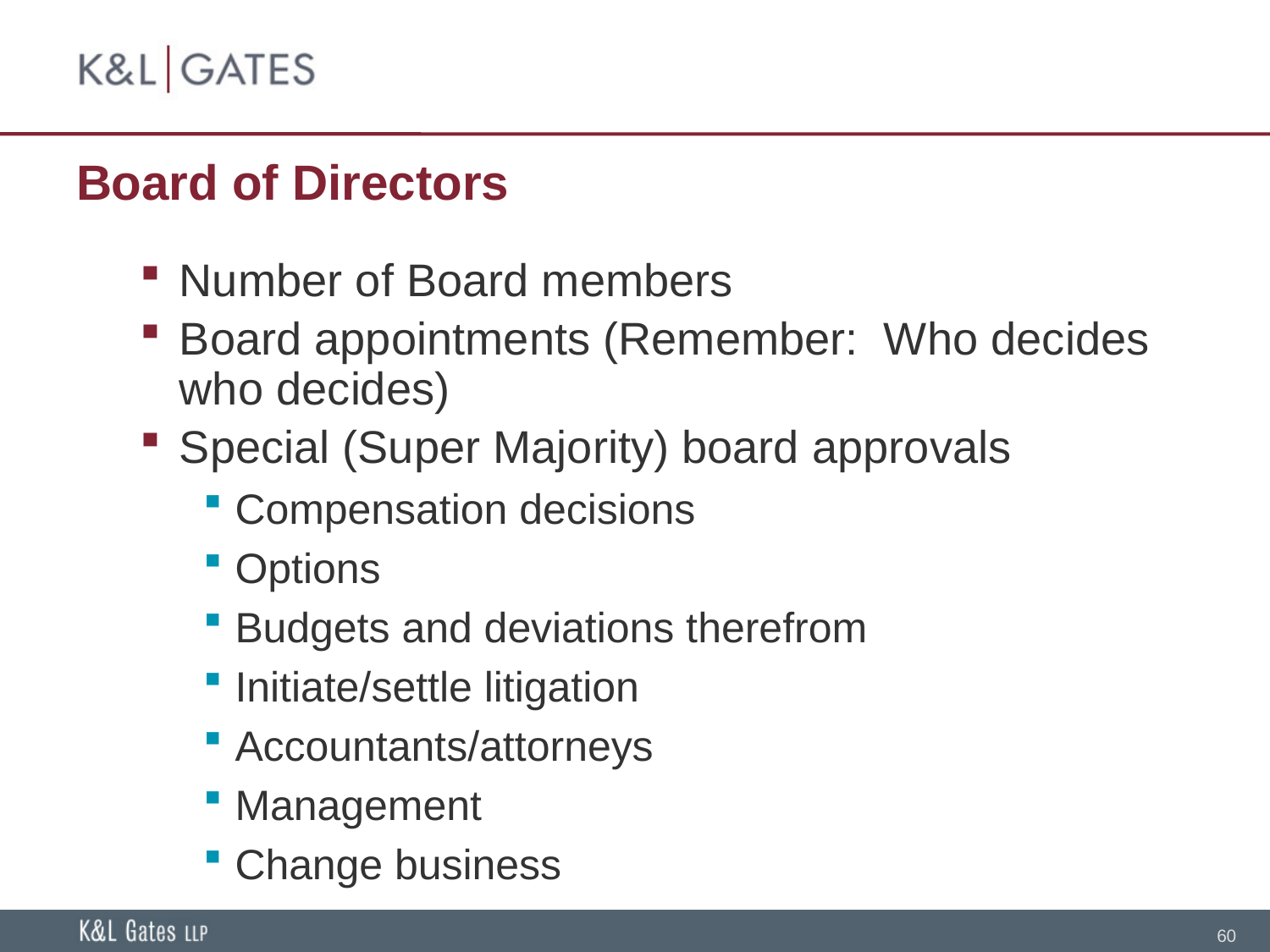

# Board of Directors
Number of Board members
Board appointments (Remember:  Who decides who decides)
Special (Super Majority) board approvals
Compensation decisions
Options
Budgets and deviations therefrom
Initiate/settle litigation
Accountants/attorneys
Management
Change business